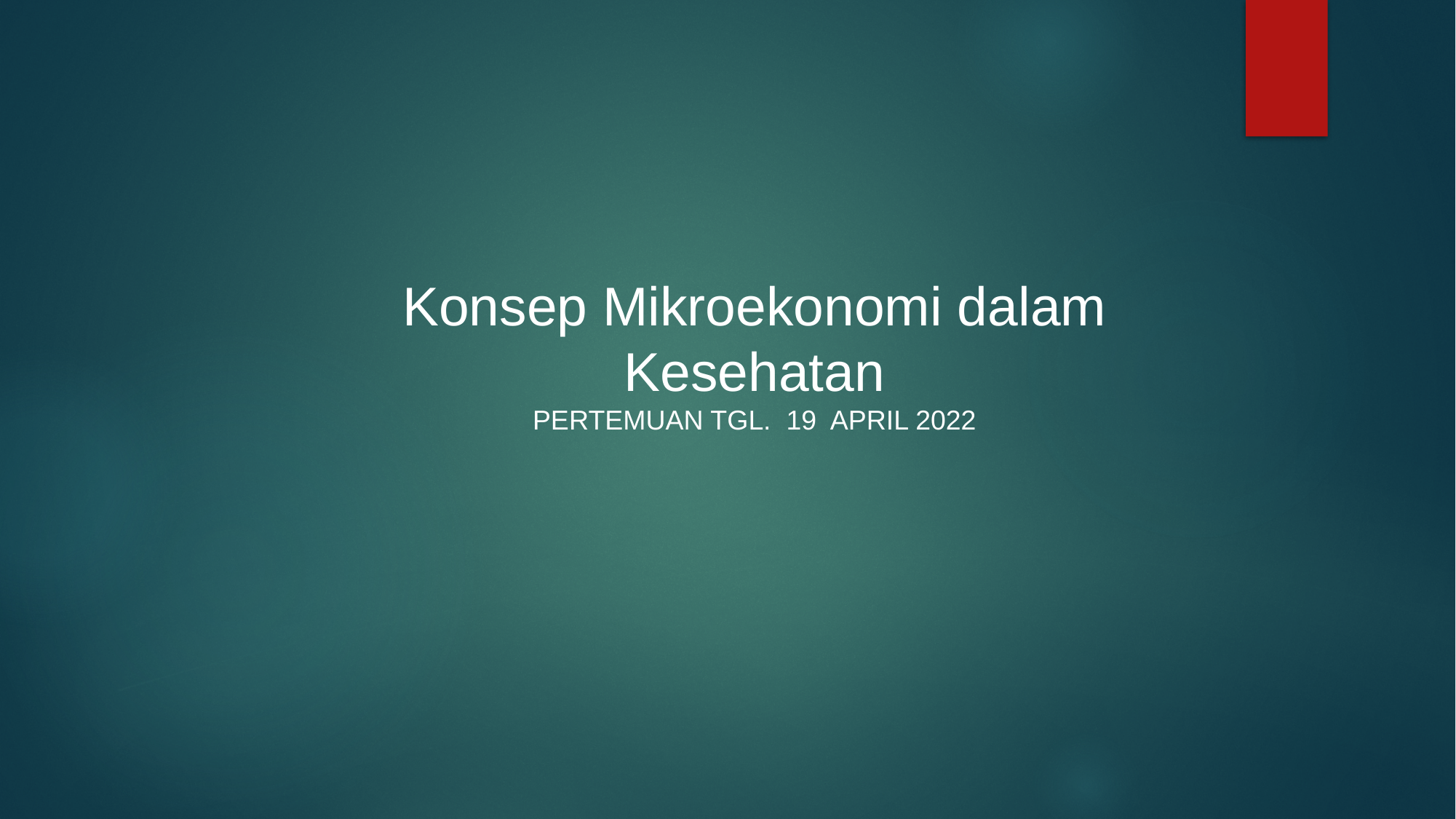

Konsep Mikroekonomi dalam Kesehatan
PERTEMUAN TGL.  19  APRIL 2022